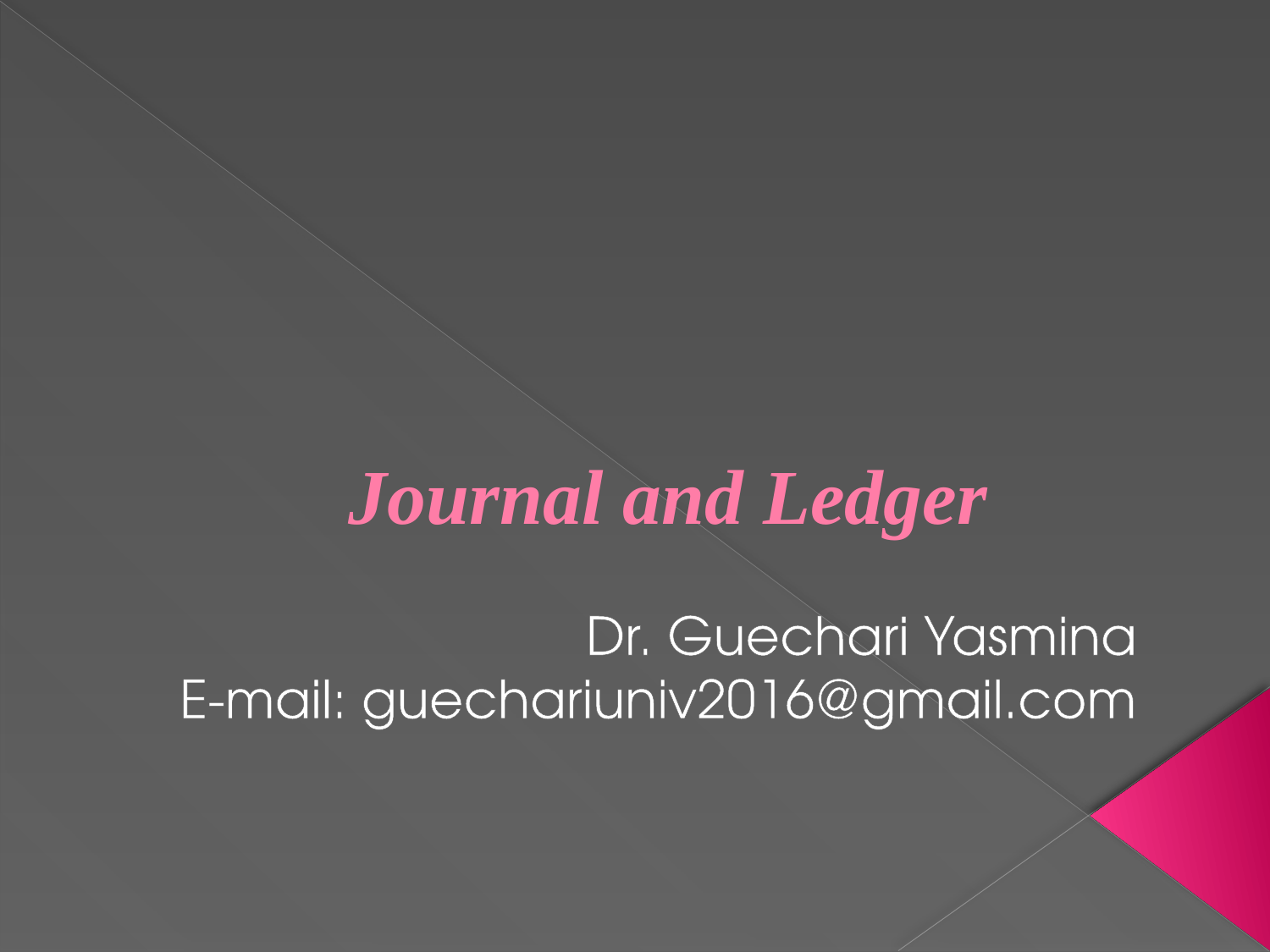

# Journal and Ledger
Dr. Guechari Yasmina
E-mail: guechariuniv2016@gmail.com